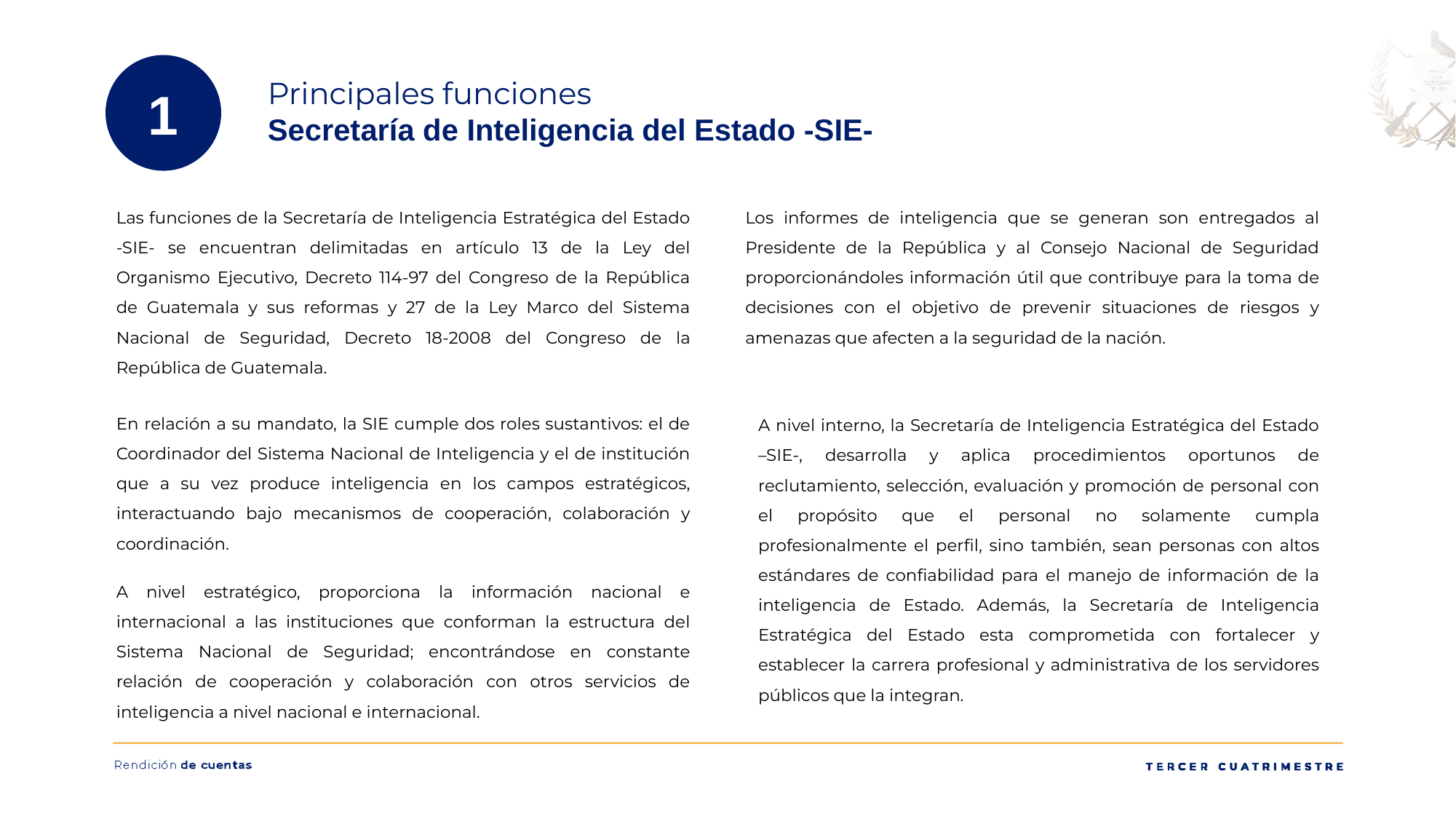

1
Principales funciones
Secretaría de Inteligencia del Estado -SIE-
Los informes de inteligencia que se generan son entregados al Presidente de la República y al Consejo Nacional de Seguridad proporcionándoles información útil que contribuye para la toma de decisiones con el objetivo de prevenir situaciones de riesgos y amenazas que afecten a la seguridad de la nación.
Las funciones de la Secretaría de Inteligencia Estratégica del Estado -SIE- se encuentran delimitadas en artículo 13 de la Ley del Organismo Ejecutivo, Decreto 114-97 del Congreso de la República de Guatemala y sus reformas y 27 de la Ley Marco del Sistema Nacional de Seguridad, Decreto 18-2008 del Congreso de la República de Guatemala.
En relación a su mandato, la SIE cumple dos roles sustantivos: el de Coordinador del Sistema Nacional de Inteligencia y el de institución que a su vez produce inteligencia en los campos estratégicos, interactuando bajo mecanismos de cooperación, colaboración y coordinación.
A nivel interno, la Secretaría de Inteligencia Estratégica del Estado –SIE-, desarrolla y aplica procedimientos oportunos de reclutamiento, selección, evaluación y promoción de personal con el propósito que el personal no solamente cumpla profesionalmente el perfil, sino también, sean personas con altos estándares de confiabilidad para el manejo de información de la inteligencia de Estado. Además, la Secretaría de Inteligencia Estratégica del Estado esta comprometida con fortalecer y establecer la carrera profesional y administrativa de los servidores públicos que la integran.
A nivel estratégico, proporciona la información nacional e internacional a las instituciones que conforman la estructura del Sistema Nacional de Seguridad; encontrándose en constante relación de cooperación y colaboración con otros servicios de inteligencia a nivel nacional e internacional.